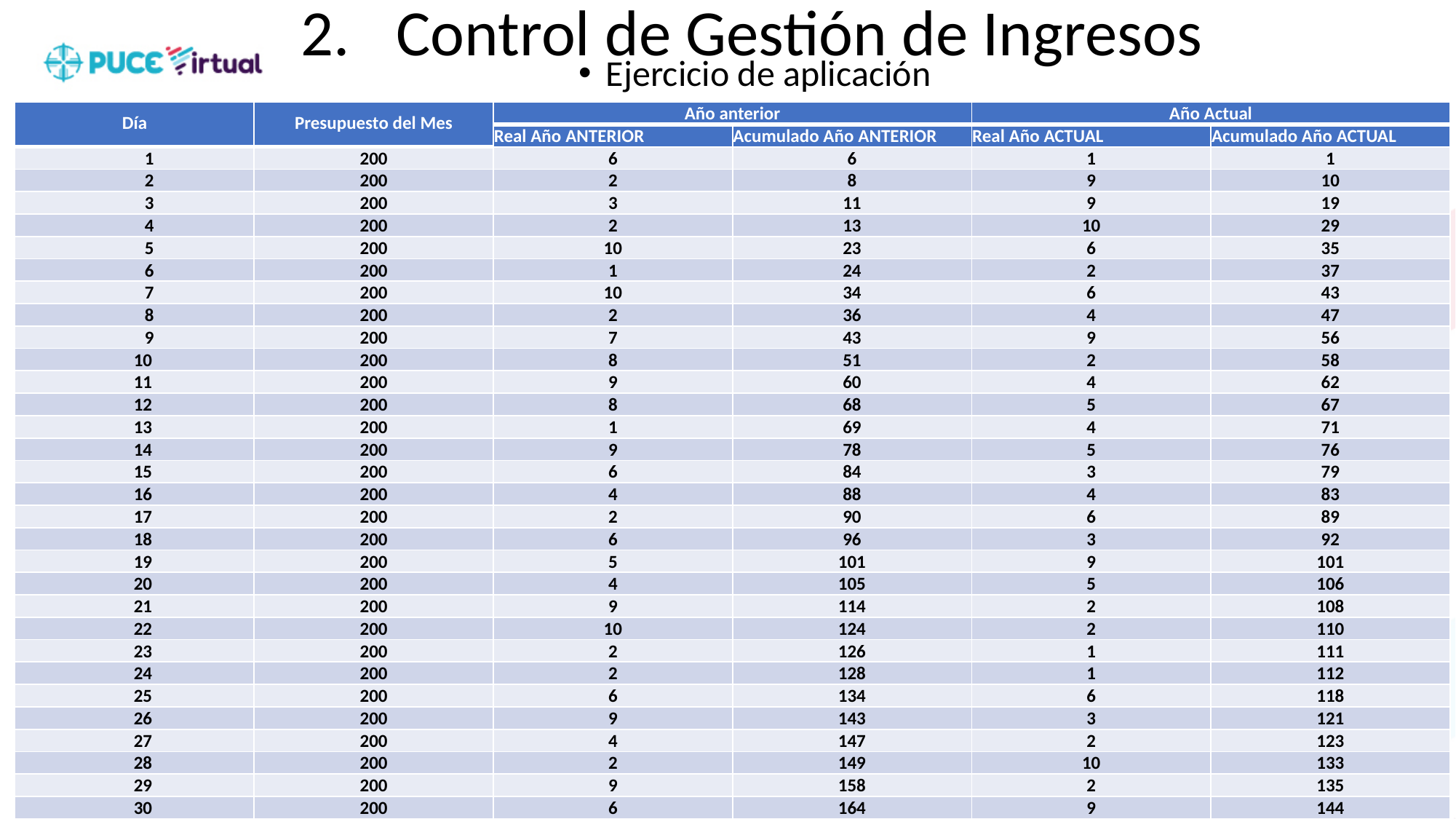

# Control de Gestión de Ingresos
Ejercicio de aplicación
| Día | Presupuesto del Mes | Año anterior |  | Año Actual |  |
| --- | --- | --- | --- | --- | --- |
|  |  | Real Año ANTERIOR | Acumulado Año ANTERIOR | Real Año ACTUAL | Acumulado Año ACTUAL |
| 1 | 200 | 6 | 6 | 1 | 1 |
| 2 | 200 | 2 | 8 | 9 | 10 |
| 3 | 200 | 3 | 11 | 9 | 19 |
| 4 | 200 | 2 | 13 | 10 | 29 |
| 5 | 200 | 10 | 23 | 6 | 35 |
| 6 | 200 | 1 | 24 | 2 | 37 |
| 7 | 200 | 10 | 34 | 6 | 43 |
| 8 | 200 | 2 | 36 | 4 | 47 |
| 9 | 200 | 7 | 43 | 9 | 56 |
| 10 | 200 | 8 | 51 | 2 | 58 |
| 11 | 200 | 9 | 60 | 4 | 62 |
| 12 | 200 | 8 | 68 | 5 | 67 |
| 13 | 200 | 1 | 69 | 4 | 71 |
| 14 | 200 | 9 | 78 | 5 | 76 |
| 15 | 200 | 6 | 84 | 3 | 79 |
| 16 | 200 | 4 | 88 | 4 | 83 |
| 17 | 200 | 2 | 90 | 6 | 89 |
| 18 | 200 | 6 | 96 | 3 | 92 |
| 19 | 200 | 5 | 101 | 9 | 101 |
| 20 | 200 | 4 | 105 | 5 | 106 |
| 21 | 200 | 9 | 114 | 2 | 108 |
| 22 | 200 | 10 | 124 | 2 | 110 |
| 23 | 200 | 2 | 126 | 1 | 111 |
| 24 | 200 | 2 | 128 | 1 | 112 |
| 25 | 200 | 6 | 134 | 6 | 118 |
| 26 | 200 | 9 | 143 | 3 | 121 |
| 27 | 200 | 4 | 147 | 2 | 123 |
| 28 | 200 | 2 | 149 | 10 | 133 |
| 29 | 200 | 9 | 158 | 2 | 135 |
| 30 | 200 | 6 | 164 | 9 | 144 |